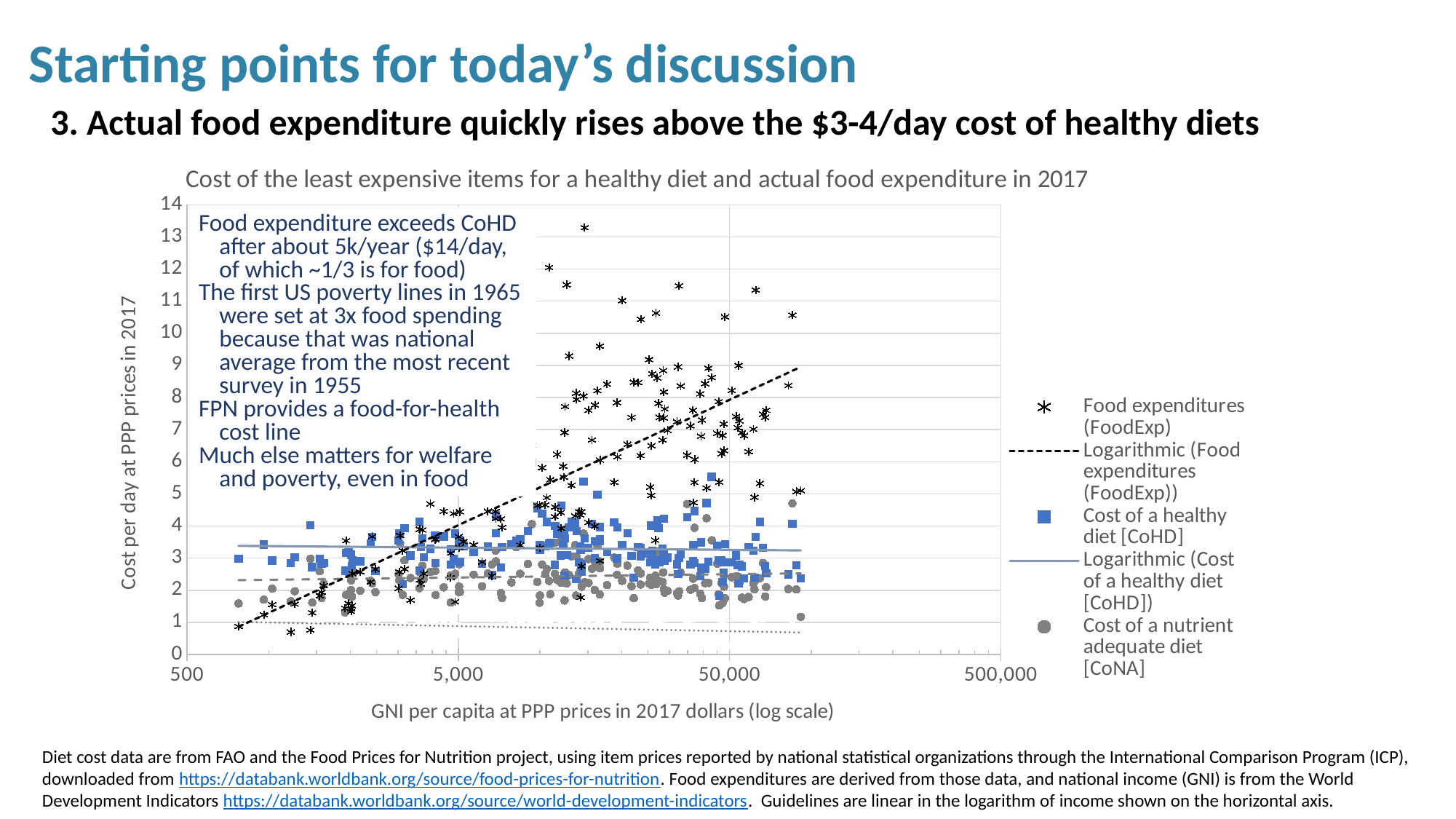

Starting points for today’s discussion
3. Actual food expenditure quickly rises above the $3-4/day cost of healthy diets

### Chart: Cost of the least expensive items for a healthy diet and actual food expenditure in 2017

| Category | Food expenditures (FoodExp) | Cost of a healthy diet [CoHD] | Cost of a nutrient adequate diet [CoNA] | Cost of an energy sufficient diet [CoCA] |
|---|---|---|---|---|
Food expenditure exceeds CoHD after about 5k/year ($14/day, of which ~1/3 is for food)
The first US poverty lines in 1965 were set at 3x food spending because that was national average from the most recent survey in 1955
FPN provides a food-for-health cost line
Much else matters for welfare and poverty, even in food
Diet cost data are from FAO and the Food Prices for Nutrition project, using item prices reported by national statistical organizations through the International Comparison Program (ICP), downloaded from https://databank.worldbank.org/source/food-prices-for-nutrition. Food expenditures are derived from those data, and national income (GNI) is from the World Development Indicators https://databank.worldbank.org/source/world-development-indicators.  Guidelines are linear in the logarithm of income shown on the horizontal axis.